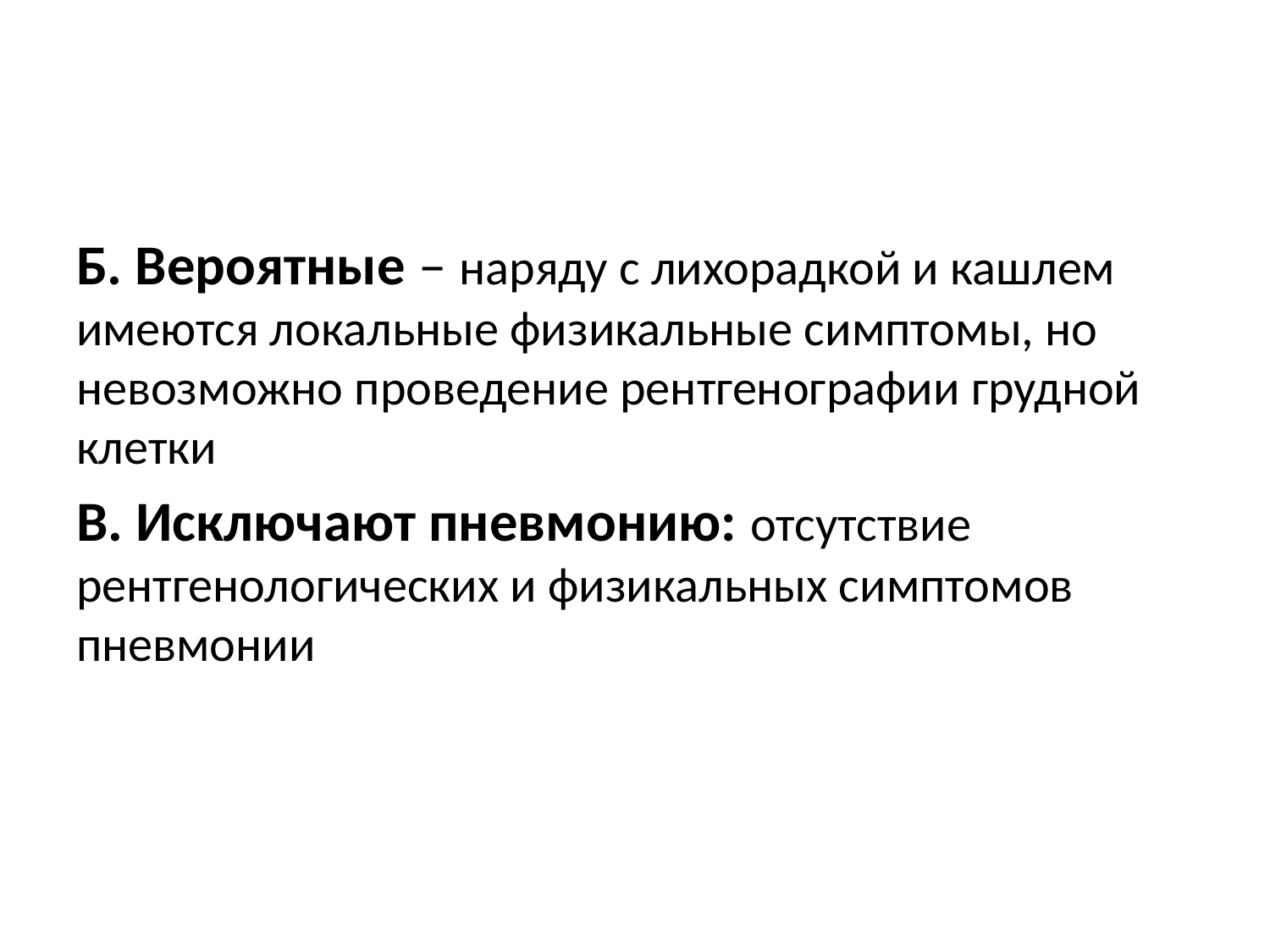

Б. Вероятные – наряду с лихорадкой и кашлем имеются локальные физикальные симптомы, но невозможно проведение рентгенографии грудной клетки
В. Исключают пневмонию: отсутствие рентгенологических и физикальных симптомов пневмонии